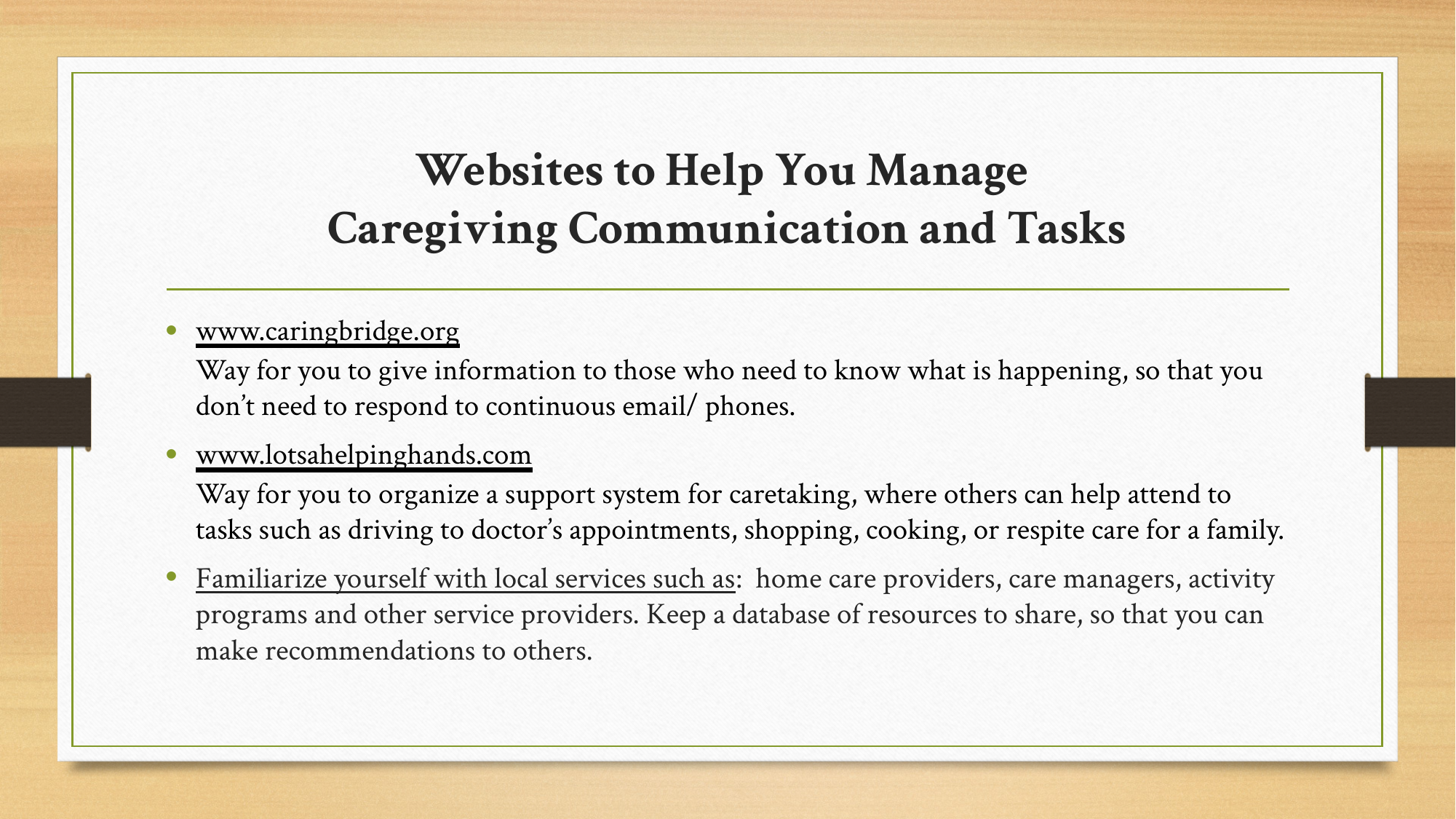

# Websites to Help You Manage Caregiving Communication and Tasks
www.caringbridge.org
Way for you to give information to those who need to know what is happening, so that you don’t need to respond to continuous email/ phones.
www.lotsahelpinghands.com
Way for you to organize a support system for caretaking, where others can help attend to tasks such as driving to doctor’s appointments, shopping, cooking, or respite care for a family.
Familiarize yourself with local services such as:  home care providers, care managers, activity programs and other service providers. Keep a database of resources to share, so that you can make recommendations to others.